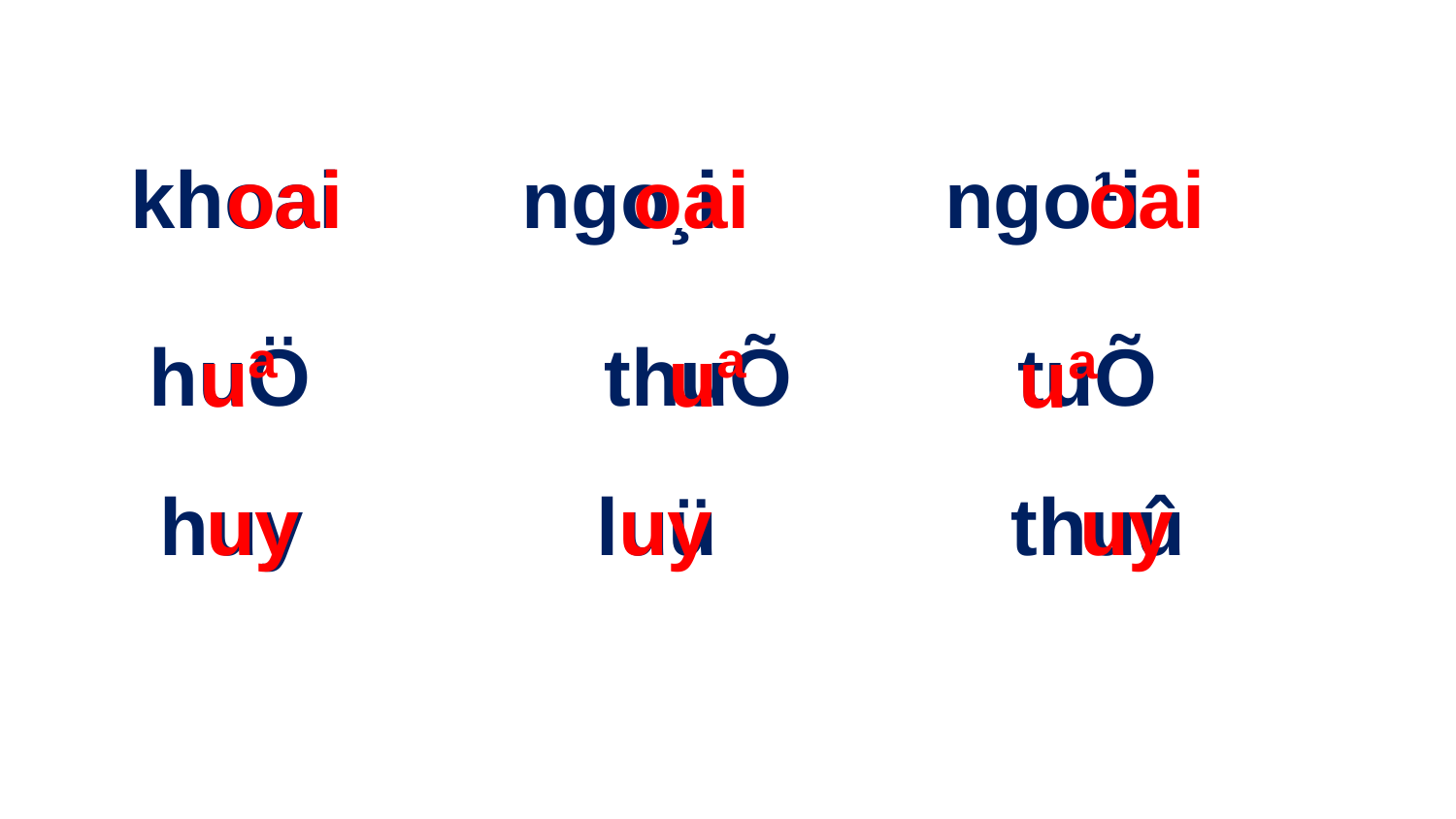

oai
oai
khoai        ngo¸i          ngo¹i
oai
huÖ             thuÕ          tuÕ
uª
uª
uª
uy
uy
huy             luü             thuû
uy